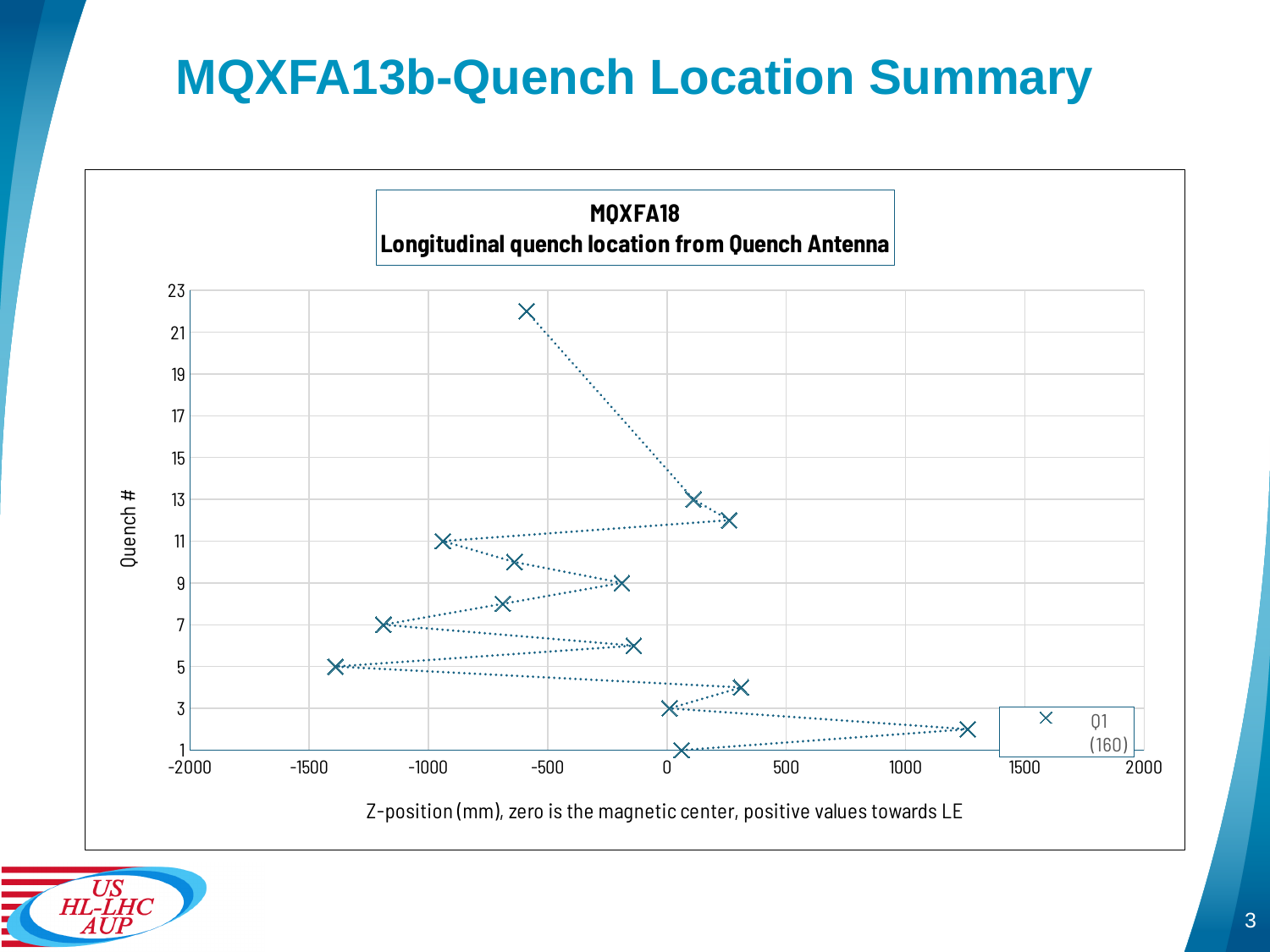

# MQXFA13b-Quench Location Summary

### Chart: MQXFA18
Longitudinal quench location from Quench Antenna

| Category | Quench No. | Q1 (160) |
|---|---|---|
3